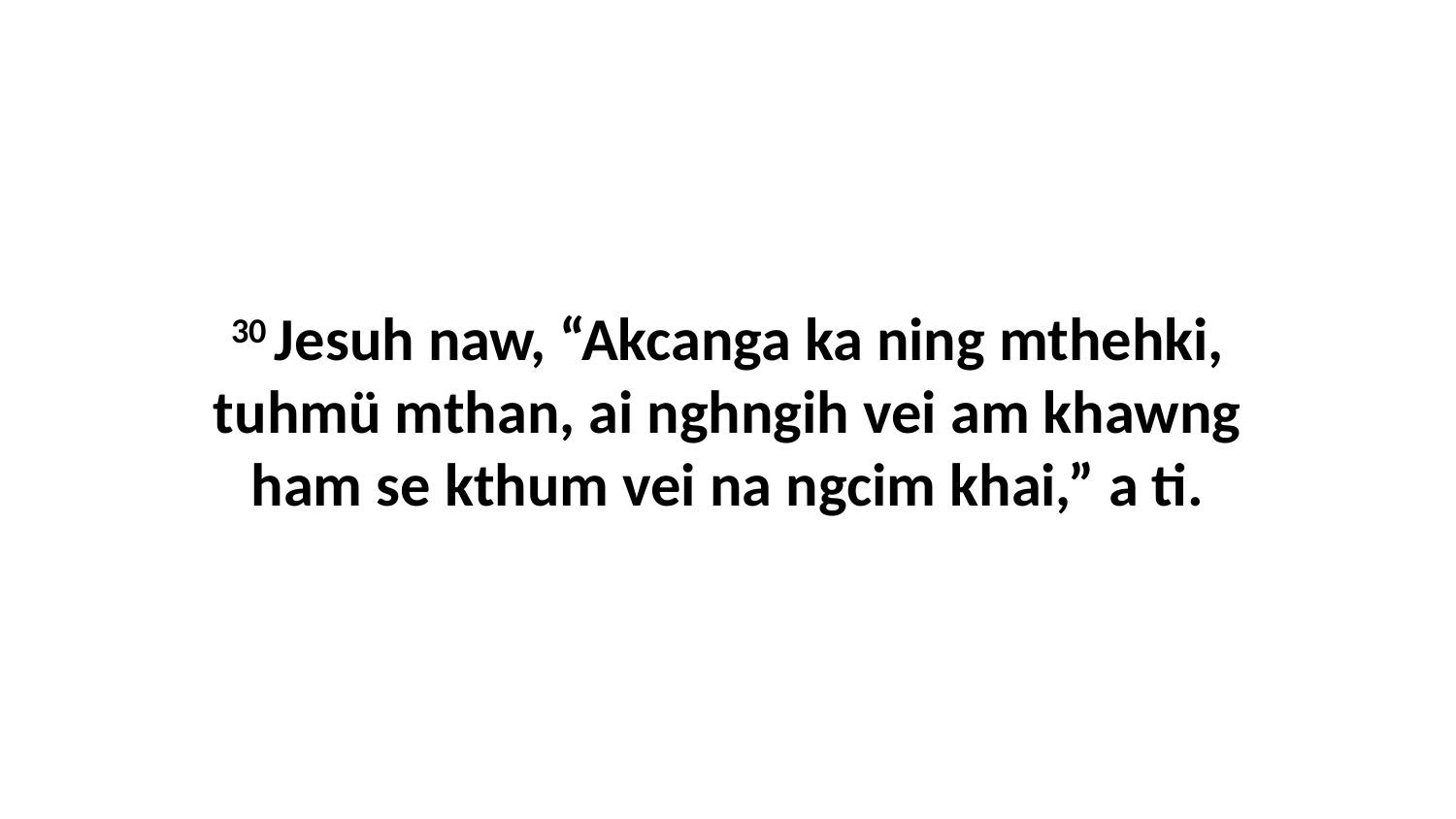

30 Jesuh naw, “Akcanga ka ning mthehki, tuhmü mthan, ai nghngih vei am khawng ham se kthum vei na ngcim khai,” a ti.